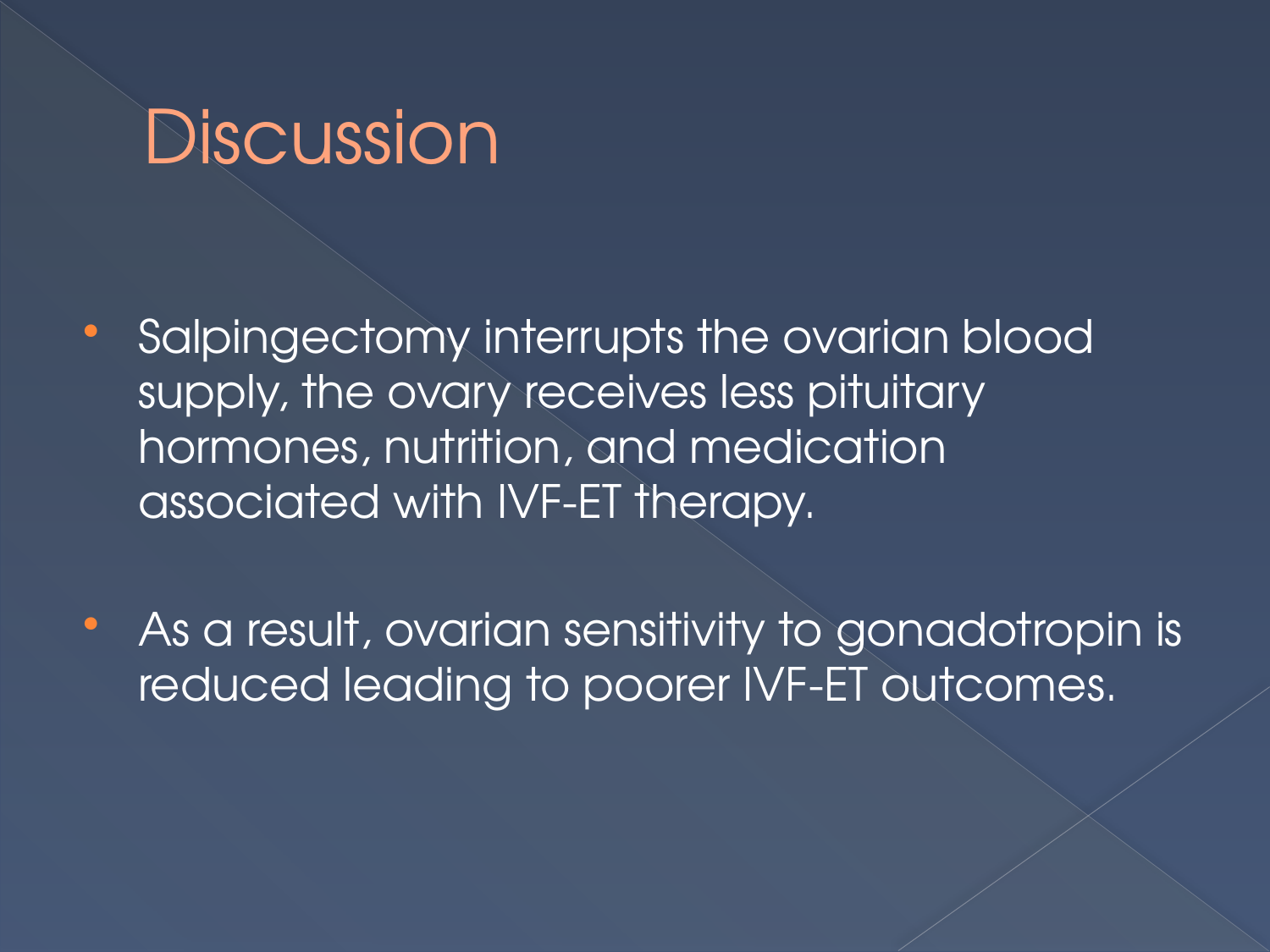

# Discussion

Salpingectomy interrupts the ovarian blood supply, the ovary receives less pituitary hormones, nutrition, and medication associated with IVF-ET therapy.

As a result, ovarian sensitivity to gonadotropin is reduced leading to poorer IVF-ET outcomes.